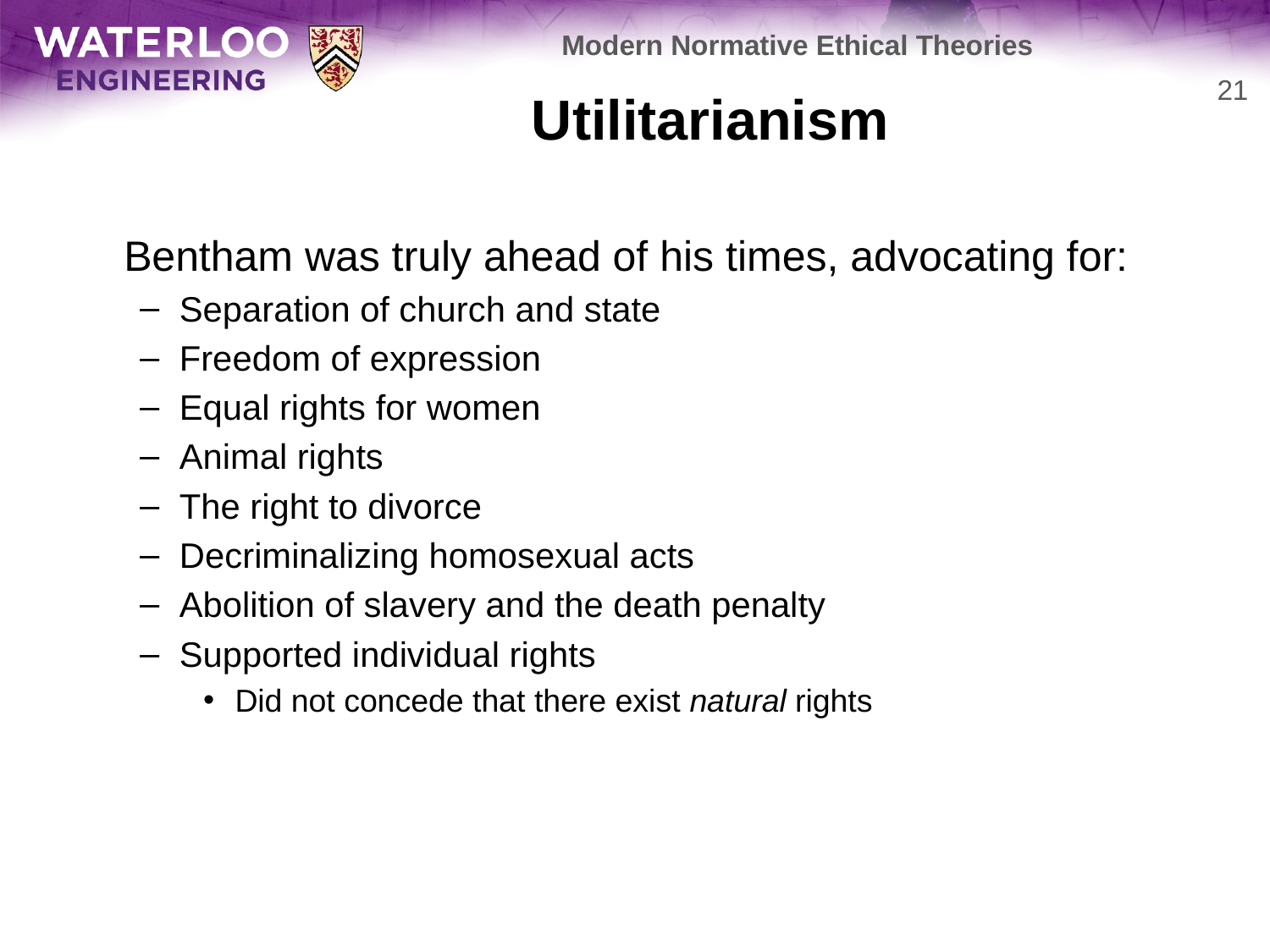

Modern Normative Ethical Theories
# Utilitarianism
21
	Bentham was truly ahead of his times, advocating for:
Separation of church and state
Freedom of expression
Equal rights for women
Animal rights
The right to divorce
Decriminalizing homosexual acts
Abolition of slavery and the death penalty
Supported individual rights
Did not concede that there exist natural rights